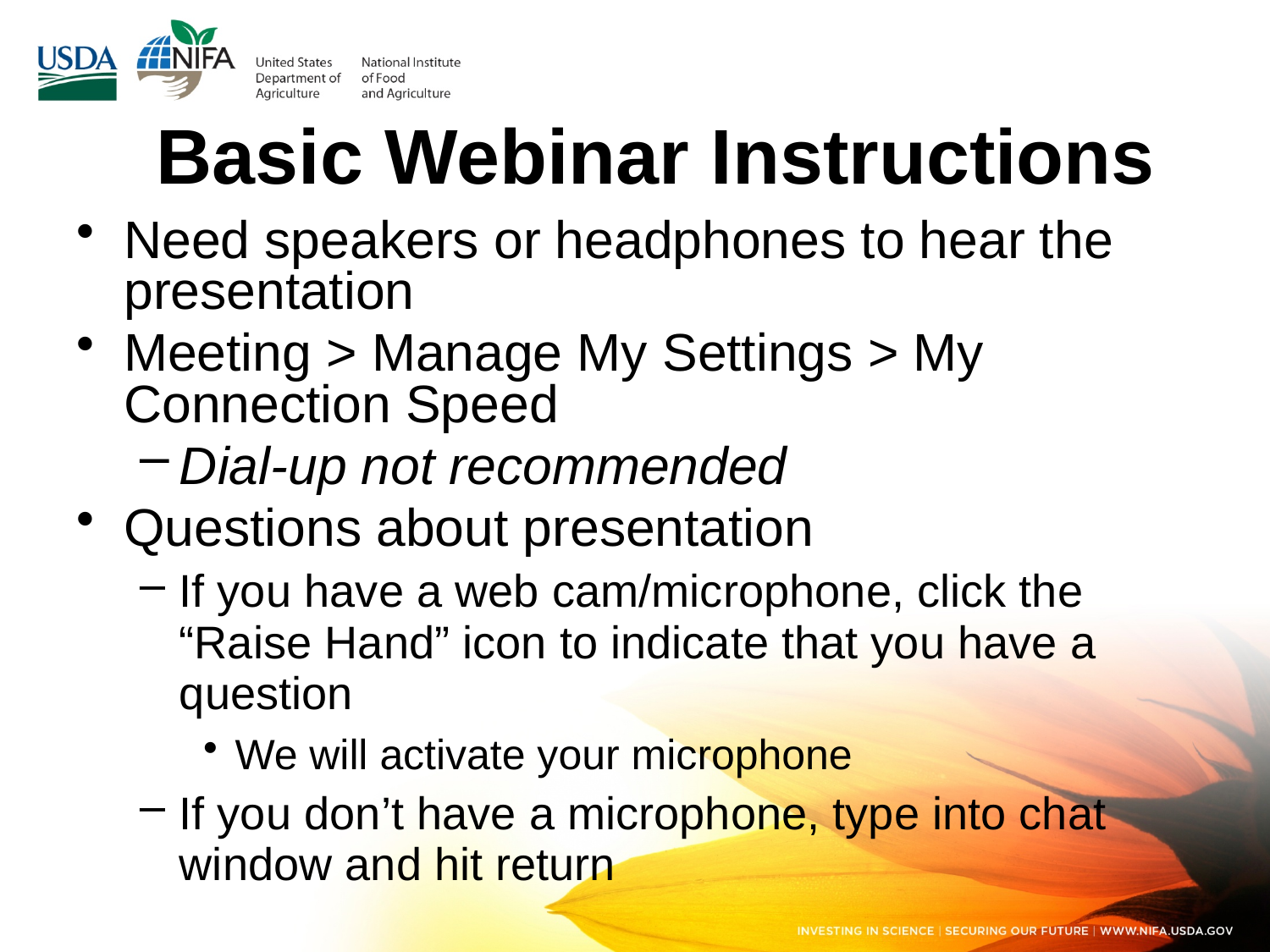

# Basic Webinar Instructions
Need speakers or headphones to hear the presentation
Meeting > Manage My Settings > My Connection Speed
Dial-up not recommended
Questions about presentation
If you have a web cam/microphone, click the “Raise Hand” icon to indicate that you have a question
We will activate your microphone
If you don’t have a microphone, type into chat window and hit return